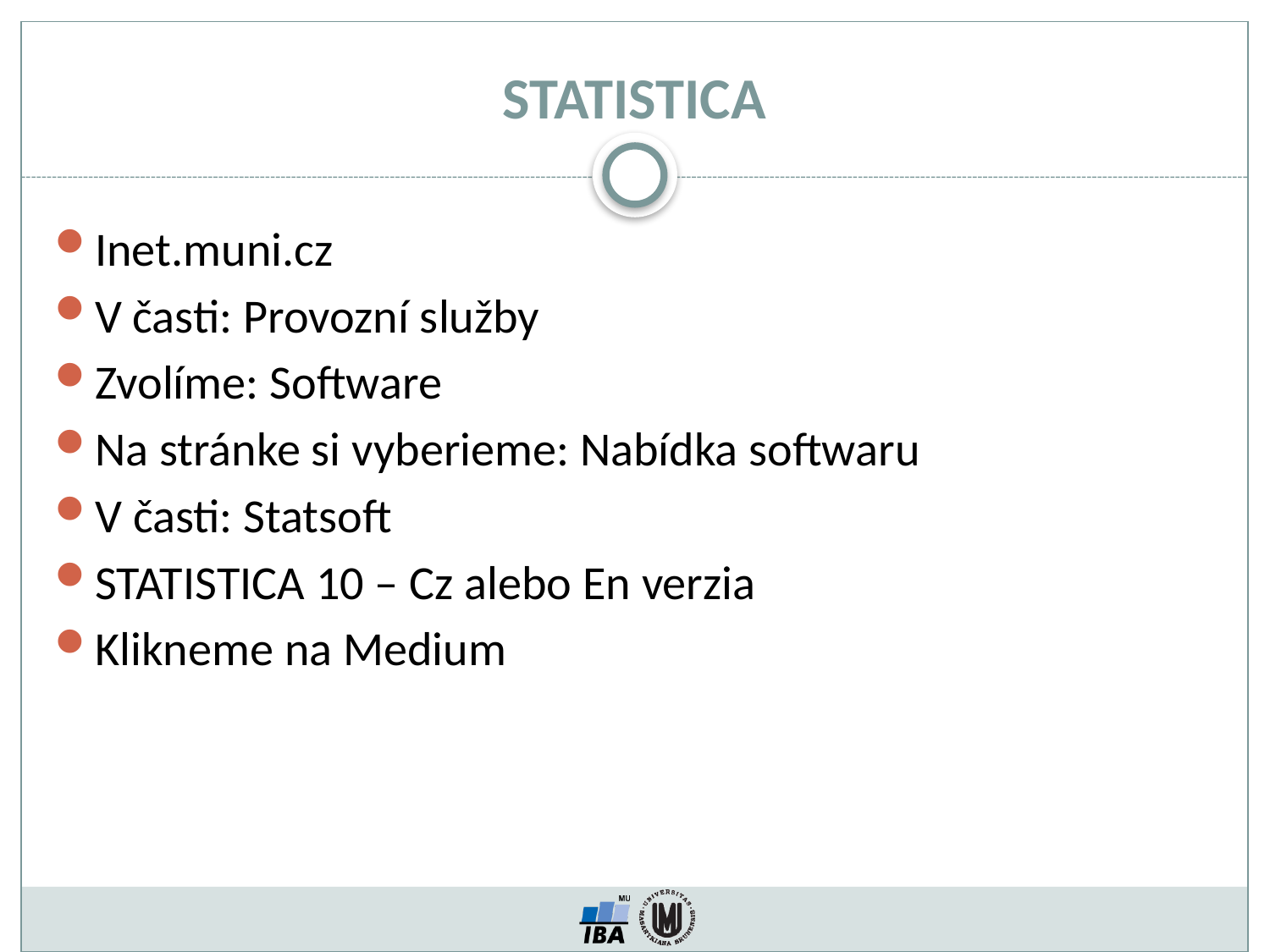

# STATISTICA
Inet.muni.cz
V časti: Provozní služby
Zvolíme: Software
Na stránke si vyberieme: Nabídka softwaru
V časti: Statsoft
STATISTICA 10 – Cz alebo En verzia
Klikneme na Medium